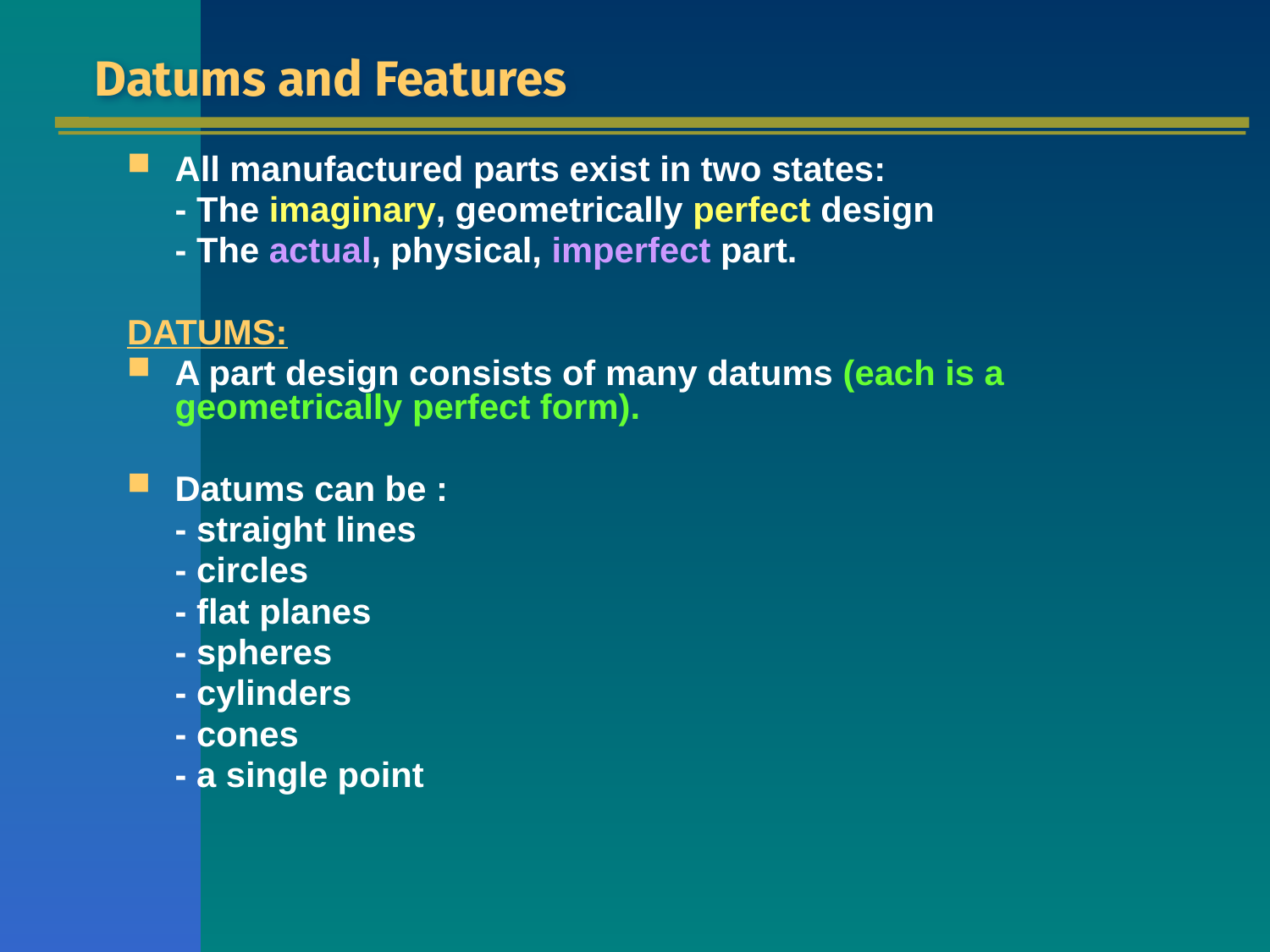

# Datums and Features
All manufactured parts exist in two states:
	- The imaginary, geometrically perfect design
	- The actual, physical, imperfect part.

DATUMS:
A part design consists of many datums (each is a geometrically perfect form).

Datums can be :
	- straight lines
	- circles
	- flat planes
	- spheres
	- cylinders
	- cones
	- a single point